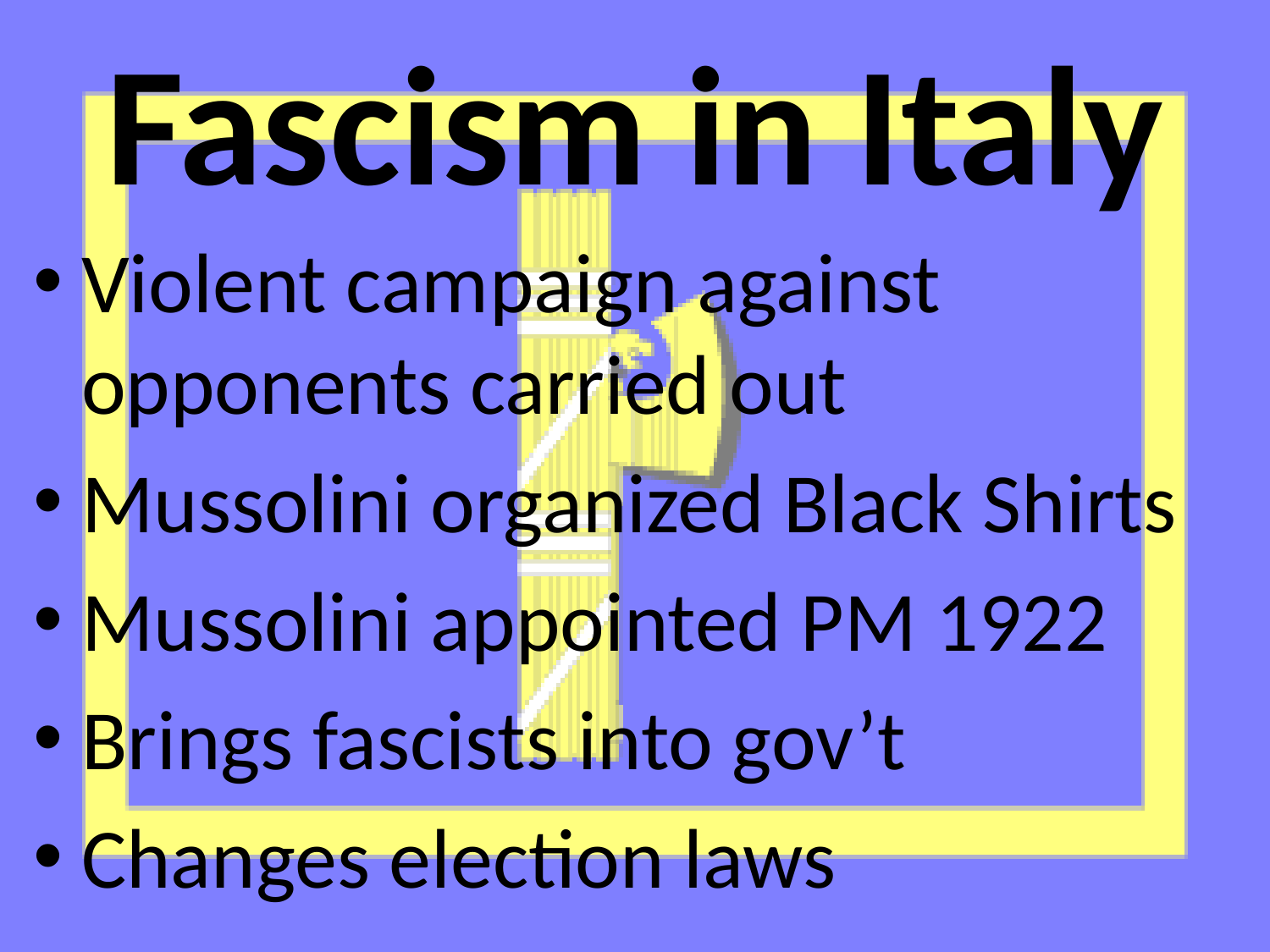

# Fascism in Italy
Violent campaign against opponents carried out
Mussolini organized Black Shirts
Mussolini appointed PM 1922
Brings fascists into gov’t
Changes election laws